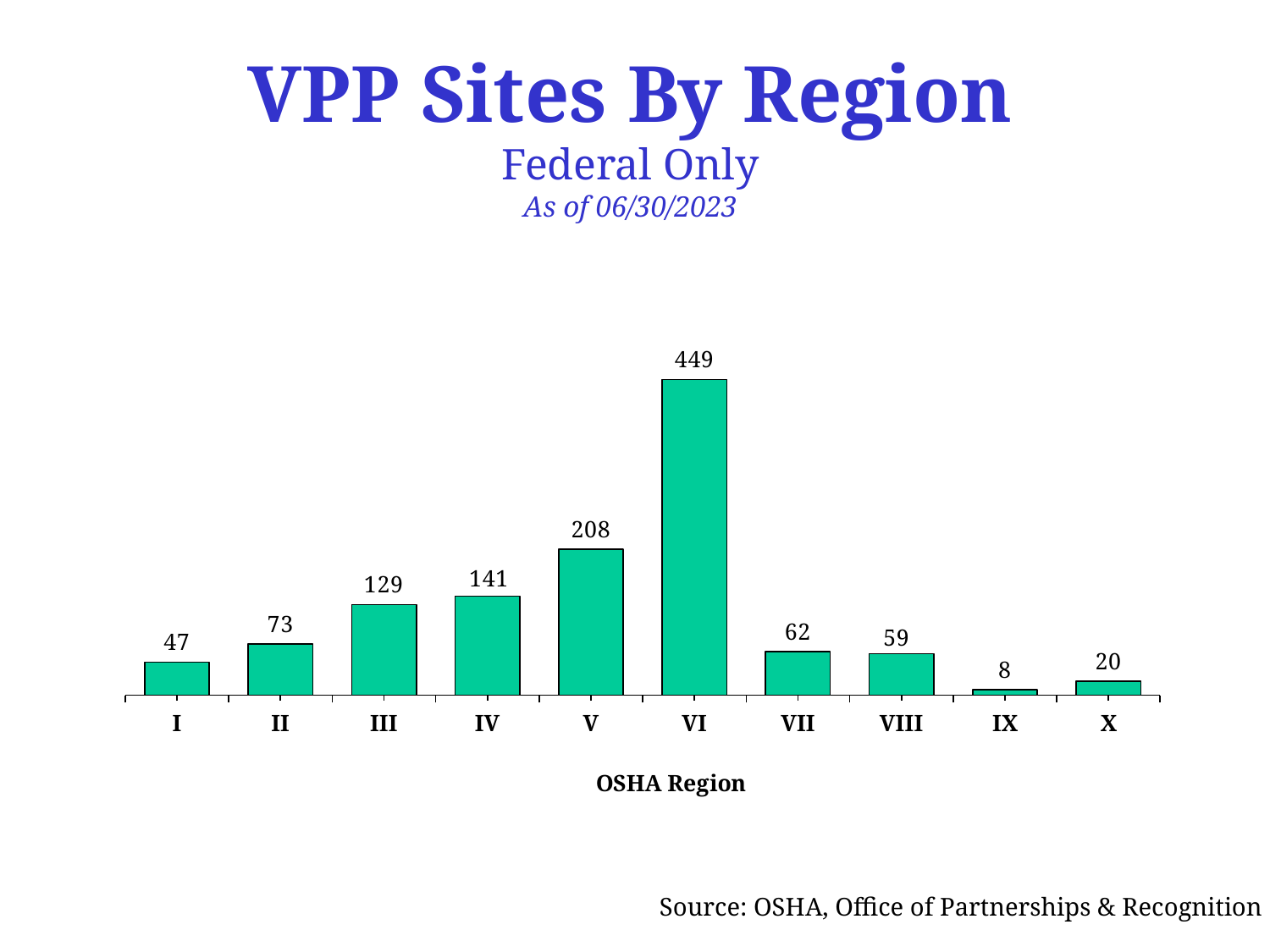

# VPP Sites By Region Federal Only As of 06/30/2023

### Chart:

| Category |  |
|---|---|
| I | 47.0 |
| II | 73.0 |
| III | 129.0 |
| IV | 141.0 |
| V | 208.0 |
| VI | 449.0 |
| VII | 62.0 |
| VIII | 59.0 |
| IX | 8.0 |
| X | 20.0 |
Source: OSHA, Office of Partnerships & Recognition